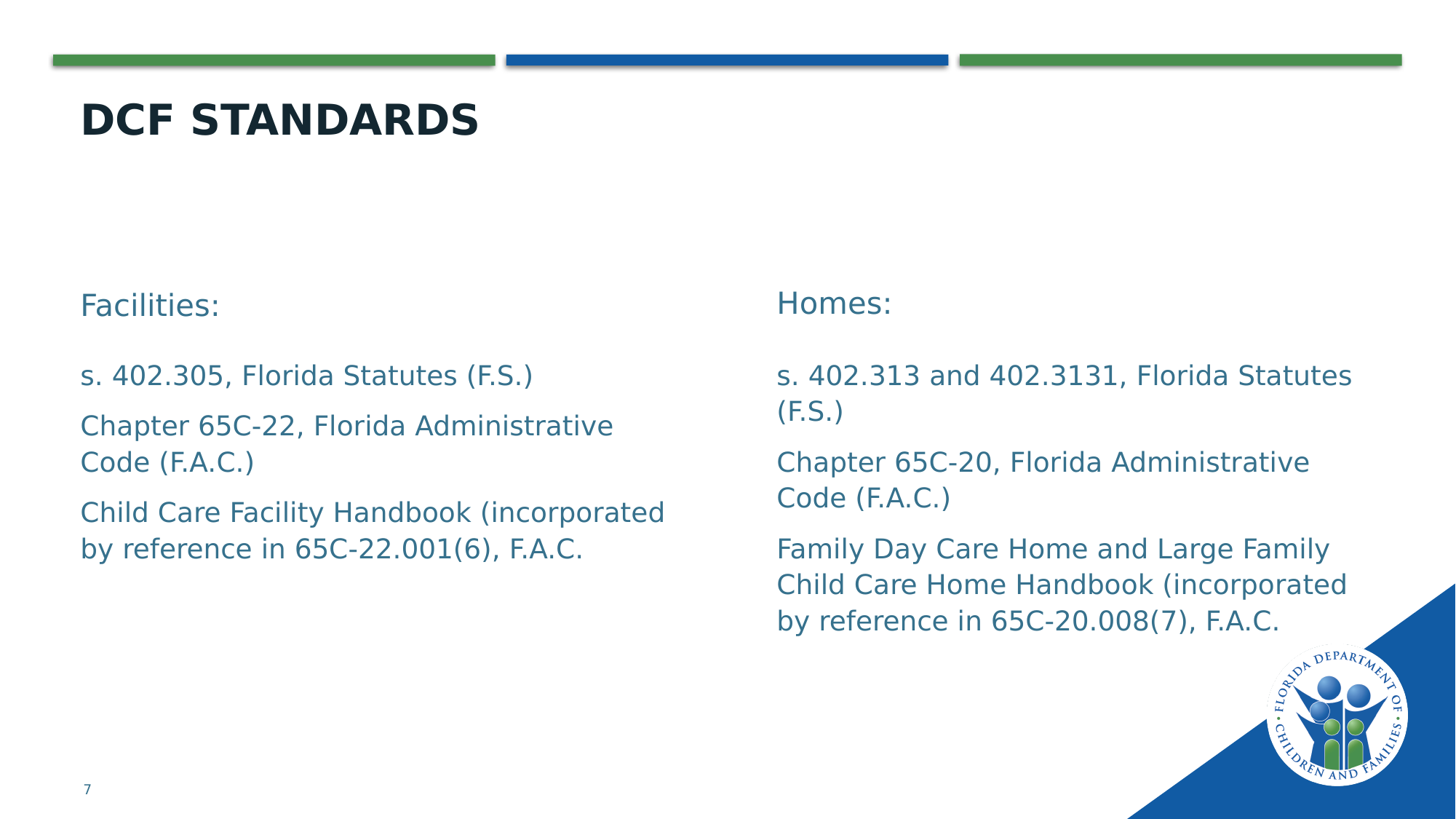

# DCF standards
Facilities:
Homes:
s. 402.305, Florida Statutes (F.S.)
Chapter 65C-22, Florida Administrative Code (F.A.C.)
Child Care Facility Handbook (incorporated by reference in 65C-22.001(6), F.A.C.

s. 402.313 and 402.3131, Florida Statutes (F.S.)
Chapter 65C-20, Florida Administrative Code (F.A.C.)
Family Day Care Home and Large Family Child Care Home Handbook (incorporated by reference in 65C-20.008(7), F.A.C.

7